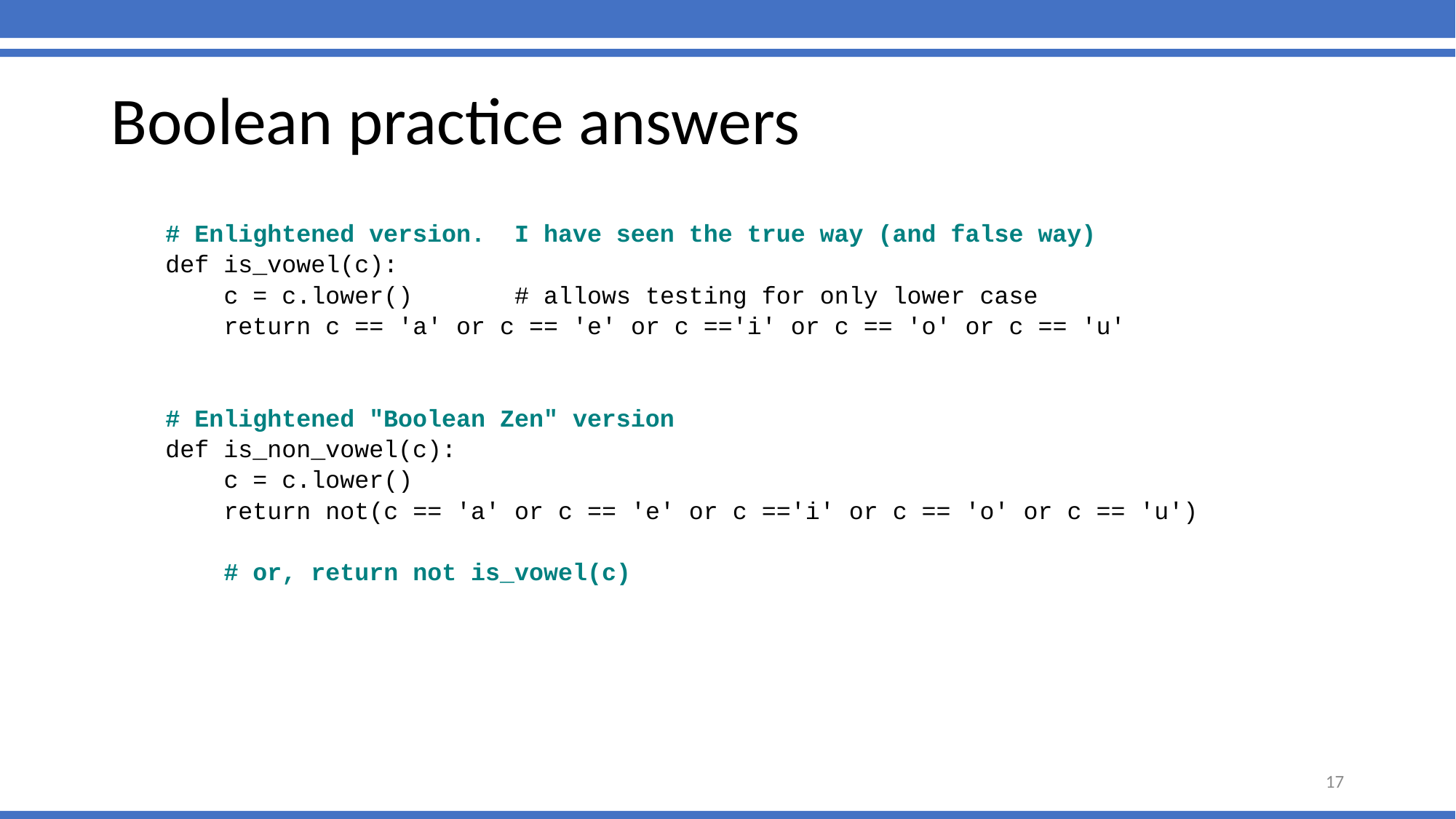

# Boolean practice answers
# Enlightened version.  I have seen the true way (and false way)
def is_vowel(c):
    c = c.lower()       # allows testing for only lower case
    return c == 'a' or c == 'e' or c =='i' or c == 'o' or c == 'u'

# Enlightened "Boolean Zen" version
def is_non_vowel(c):
    c = c.lower()
    return not(c == 'a' or c == 'e' or c =='i' or c == 'o' or c == 'u')

    # or, return not is_vowel(c)
17